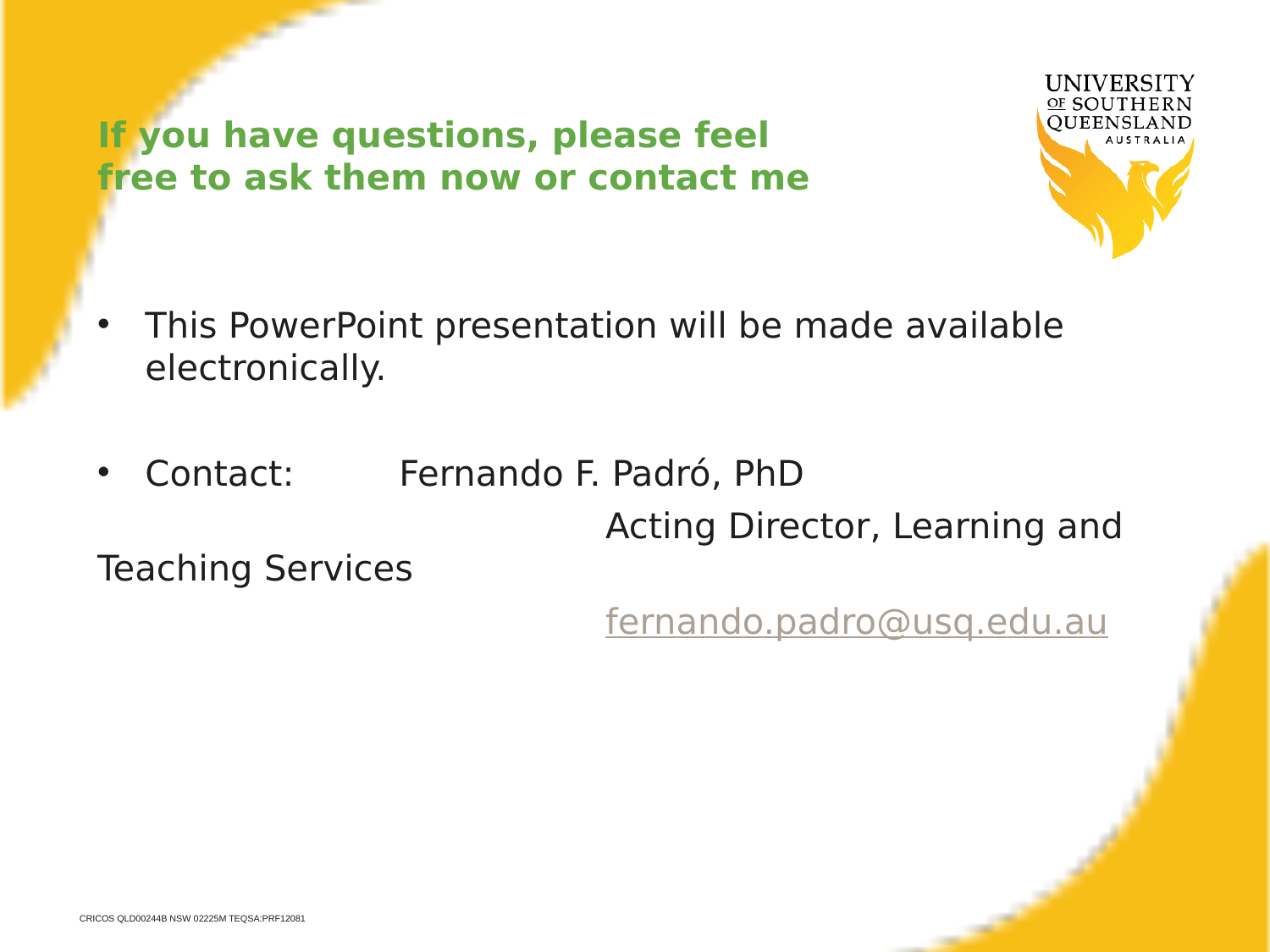

# If you have questions, please feel free to ask them now or contact me
This PowerPoint presentation will be made available electronically.

Contact:	Fernando F. Padró, PhD
				Acting Director, Learning and Teaching Services
				fernando.padro@usq.edu.au